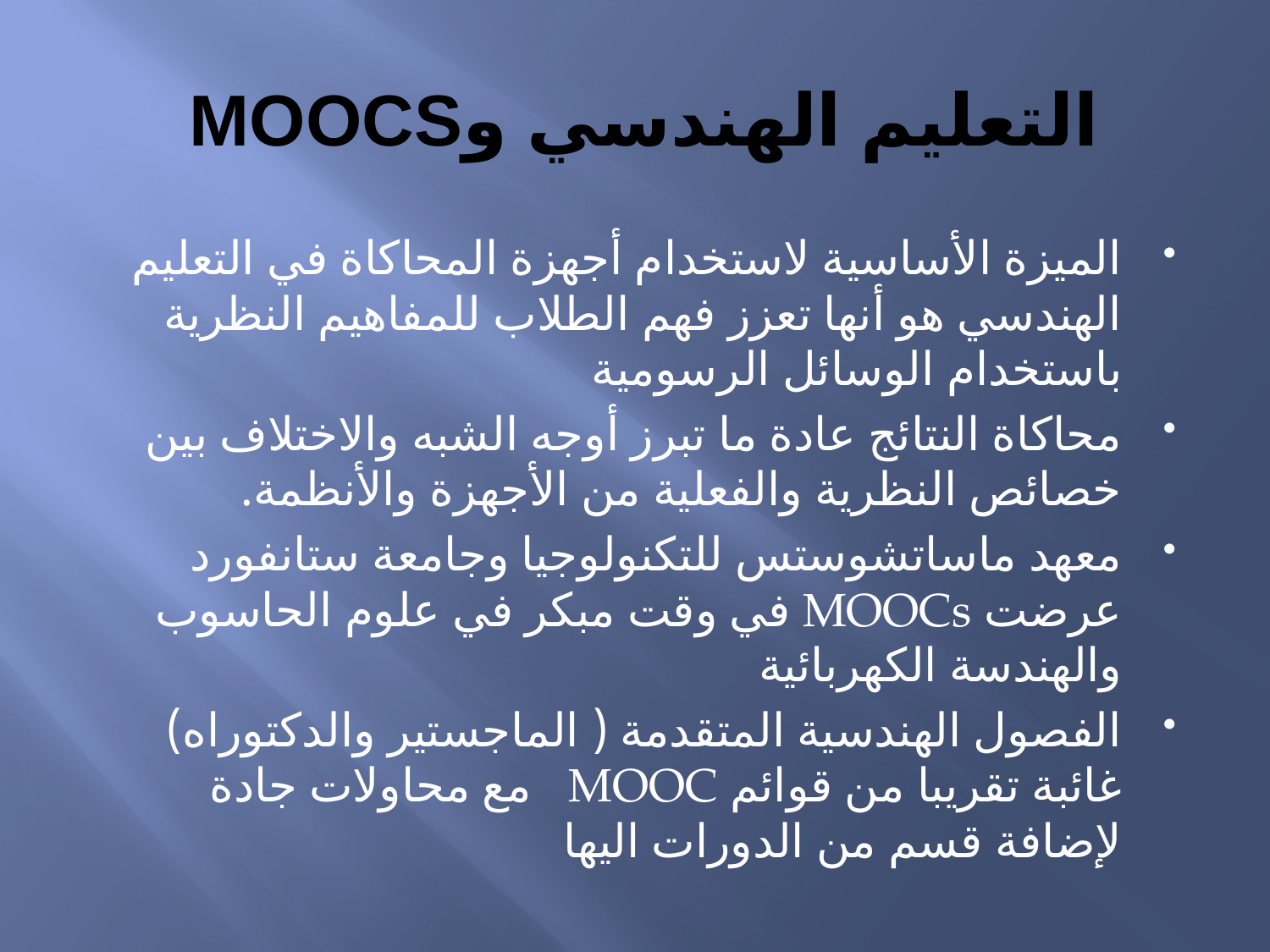

# التعليم الهندسي وMOOCS
الميزة الأساسية لاستخدام أجهزة المحاكاة في التعليم الهندسي هو أنها تعزز فهم الطلاب للمفاهيم النظرية باستخدام الوسائل الرسومية
محاكاة النتائج عادة ما تبرز أوجه الشبه والاختلاف بين خصائص النظرية والفعلية من الأجهزة والأنظمة.
معهد ماساتشوستس للتكنولوجيا وجامعة ستانفورد عرضت MOOCs في وقت مبكر في علوم الحاسوب والهندسة الكهربائية
الفصول الهندسية المتقدمة ( الماجستير والدكتوراه) غائبة تقريبا من قوائم MOOC   مع محاولات جادة لإضافة قسم من الدورات اليها